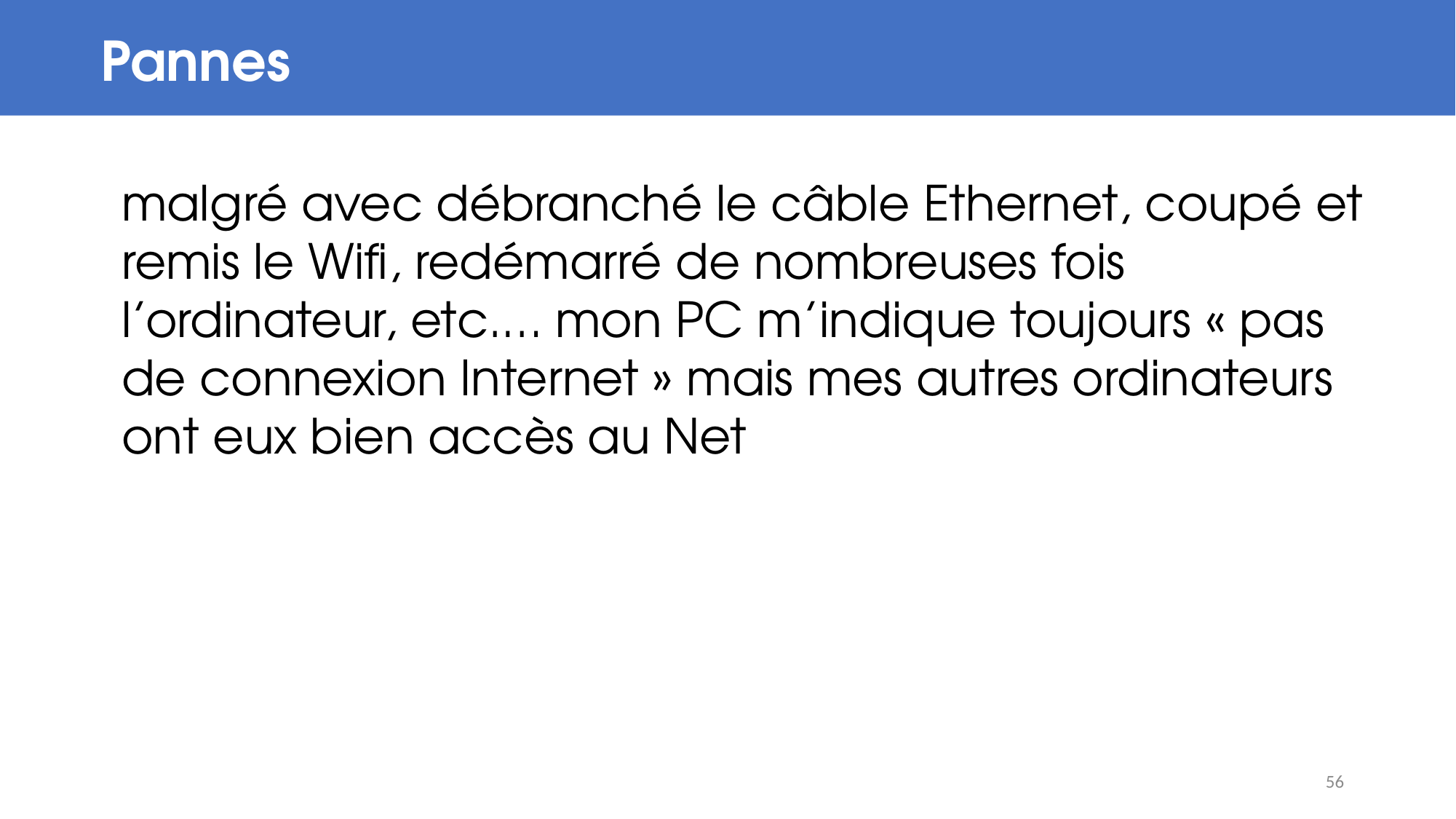

Pannes
malgré avec débranché le câble Ethernet, coupé et remis le Wifi, redémarré de nombreuses fois l’ordinateur, etc.… mon PC m’indique toujours « pas de connexion Internet » mais mes autres ordinateurs ont eux bien accès au Net
56